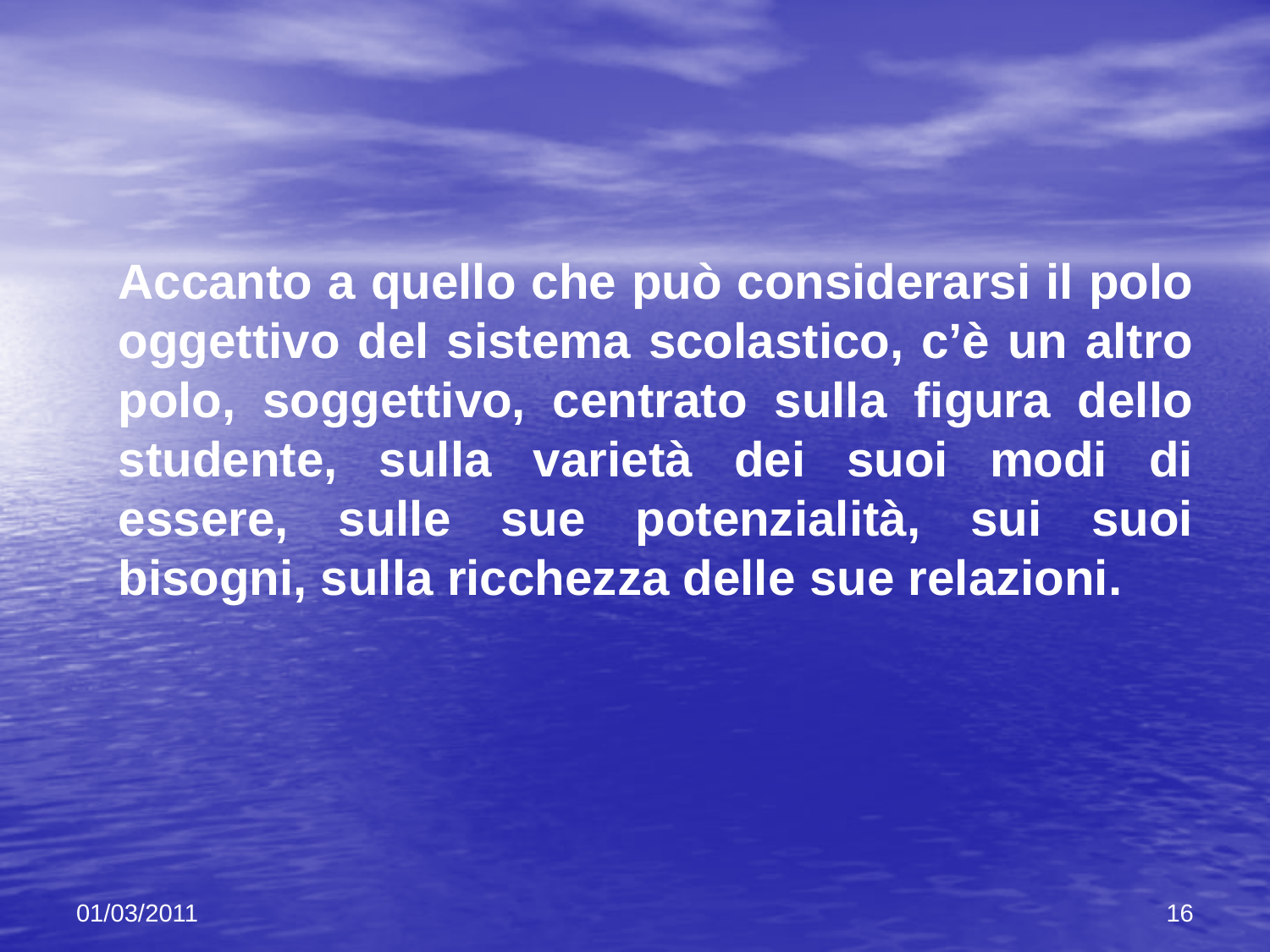

Accanto a quello che può considerarsi il polo oggettivo del sistema scolastico, c’è un altro polo, soggettivo, centrato sulla figura dello studente, sulla varietà dei suoi modi di essere, sulle sue potenzialità, sui suoi bisogni, sulla ricchezza delle sue relazioni.
01/03/2011
16